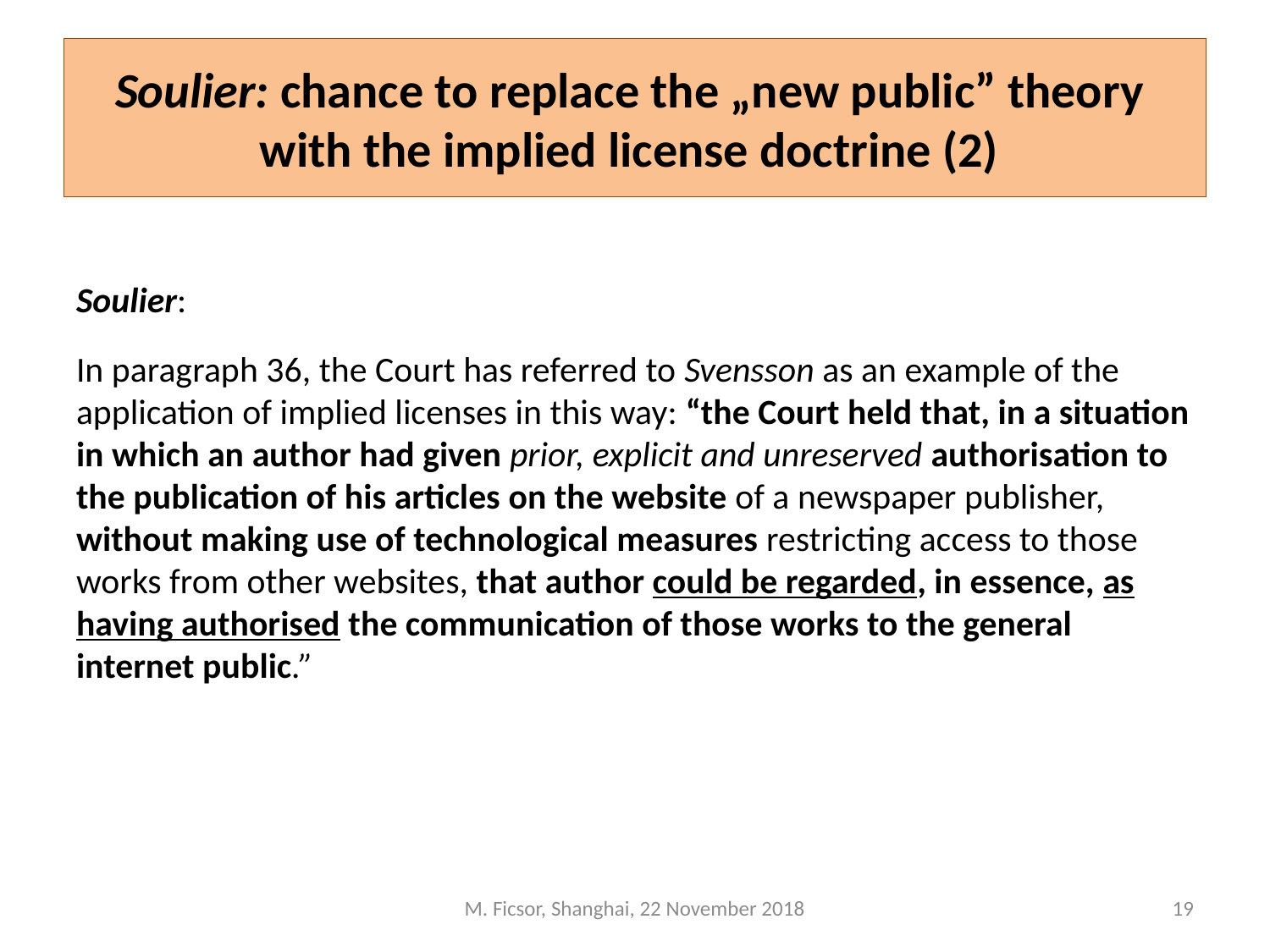

# Soulier: chance to replace the „new public” theory  with the implied license doctrine (2)

Soulier:

In paragraph 36, the Court has referred to Svensson as an example of the application of implied licenses in this way: “the Court held that, in a situation in which an author had given prior, explicit and unreserved authorisation to the publication of his articles on the website of a newspaper publisher, without making use of technological measures restricting access to those works from other websites, that author could be regarded, in essence, as having authorised the communication of those works to the general internet public.”

M. Ficsor, Shanghai, 22 November 2018
19